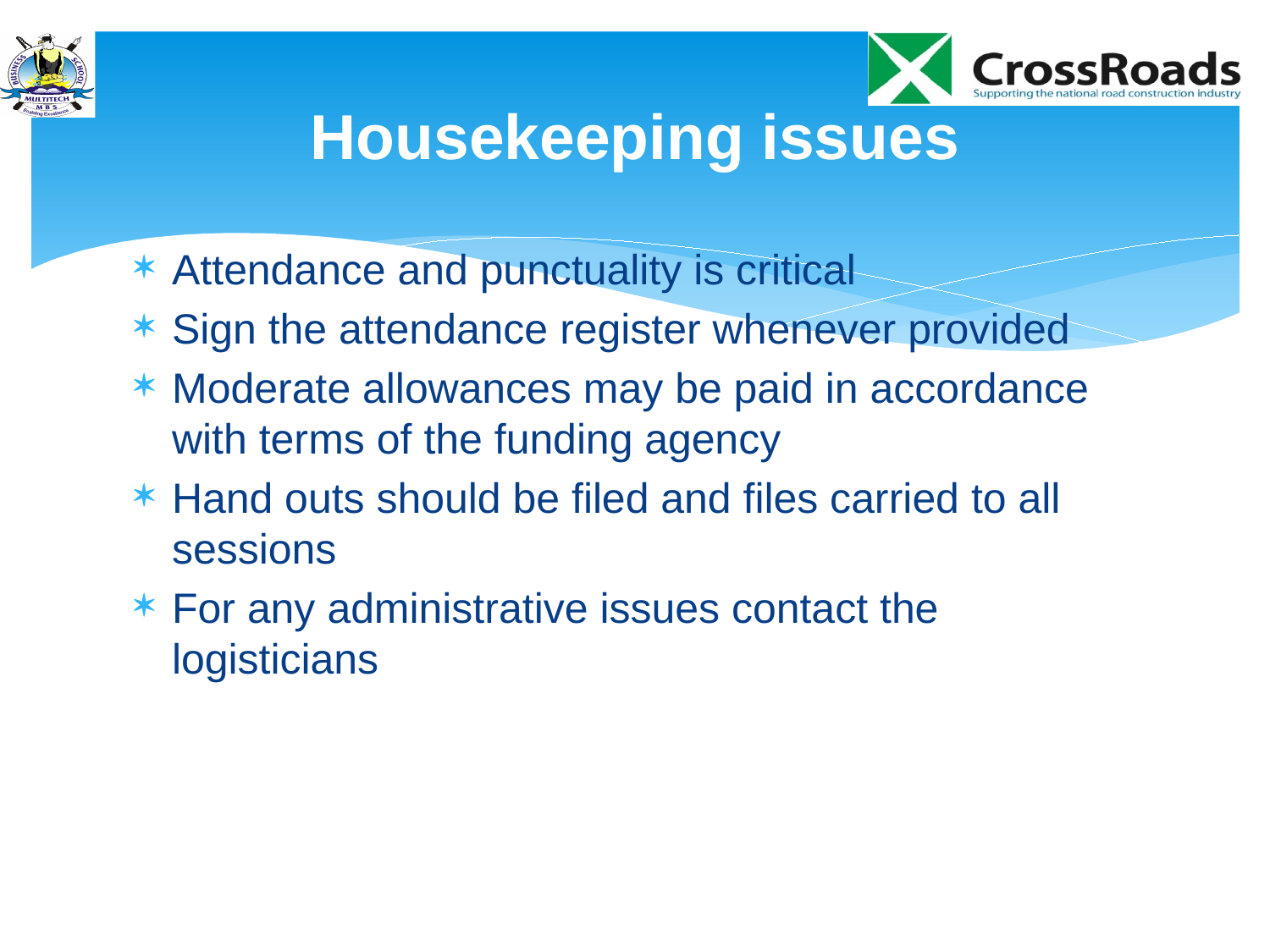

# Housekeeping issues
Attendance and punctuality is critical
Sign the attendance register whenever provided
Moderate allowances may be paid in accordance with terms of the funding agency
Hand outs should be filed and files carried to all sessions
For any administrative issues contact the logisticians